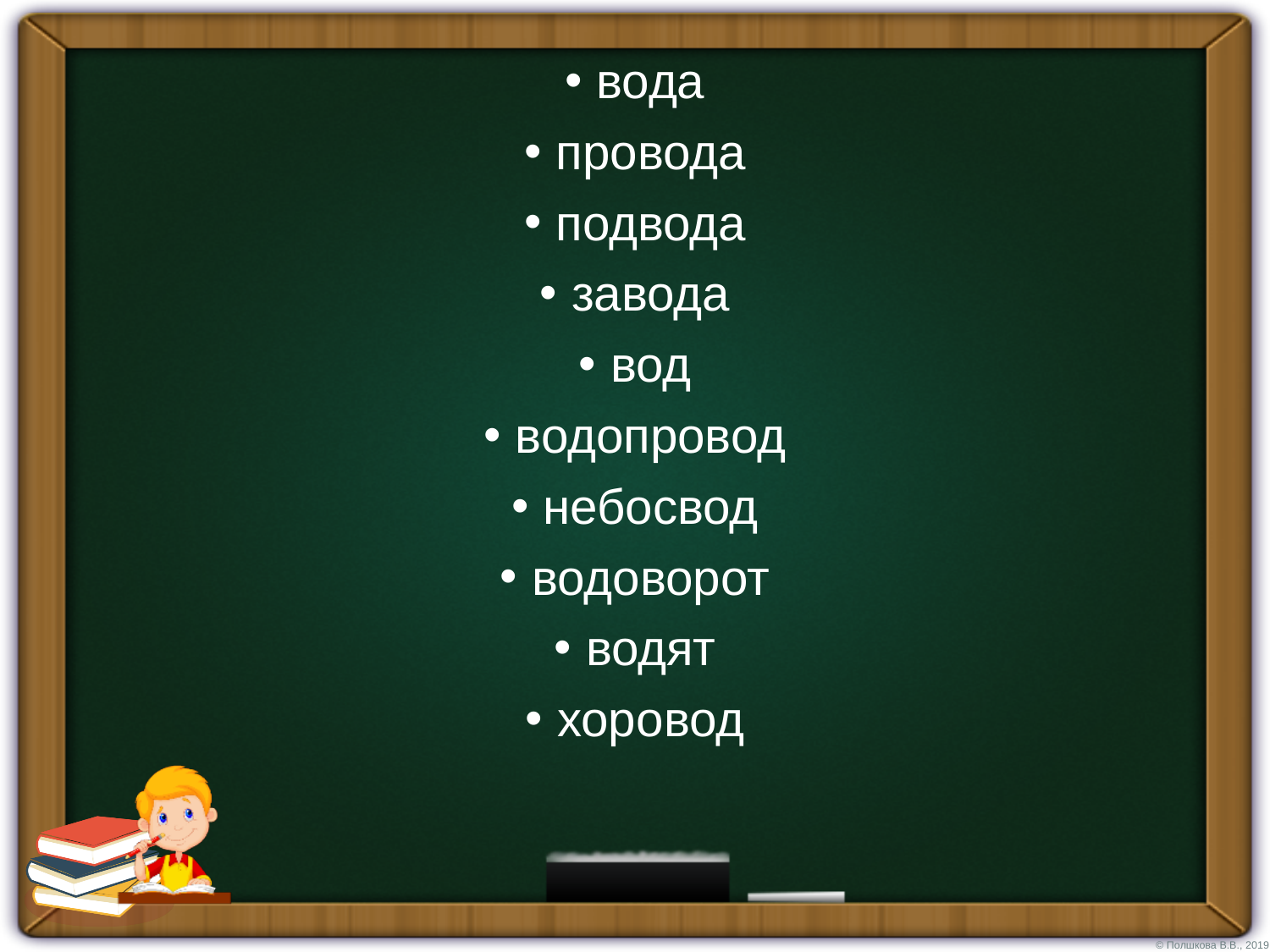

#
вода
провода
подвода
завода
вод
водопровод
небосвод
водоворот
водят
хоровод